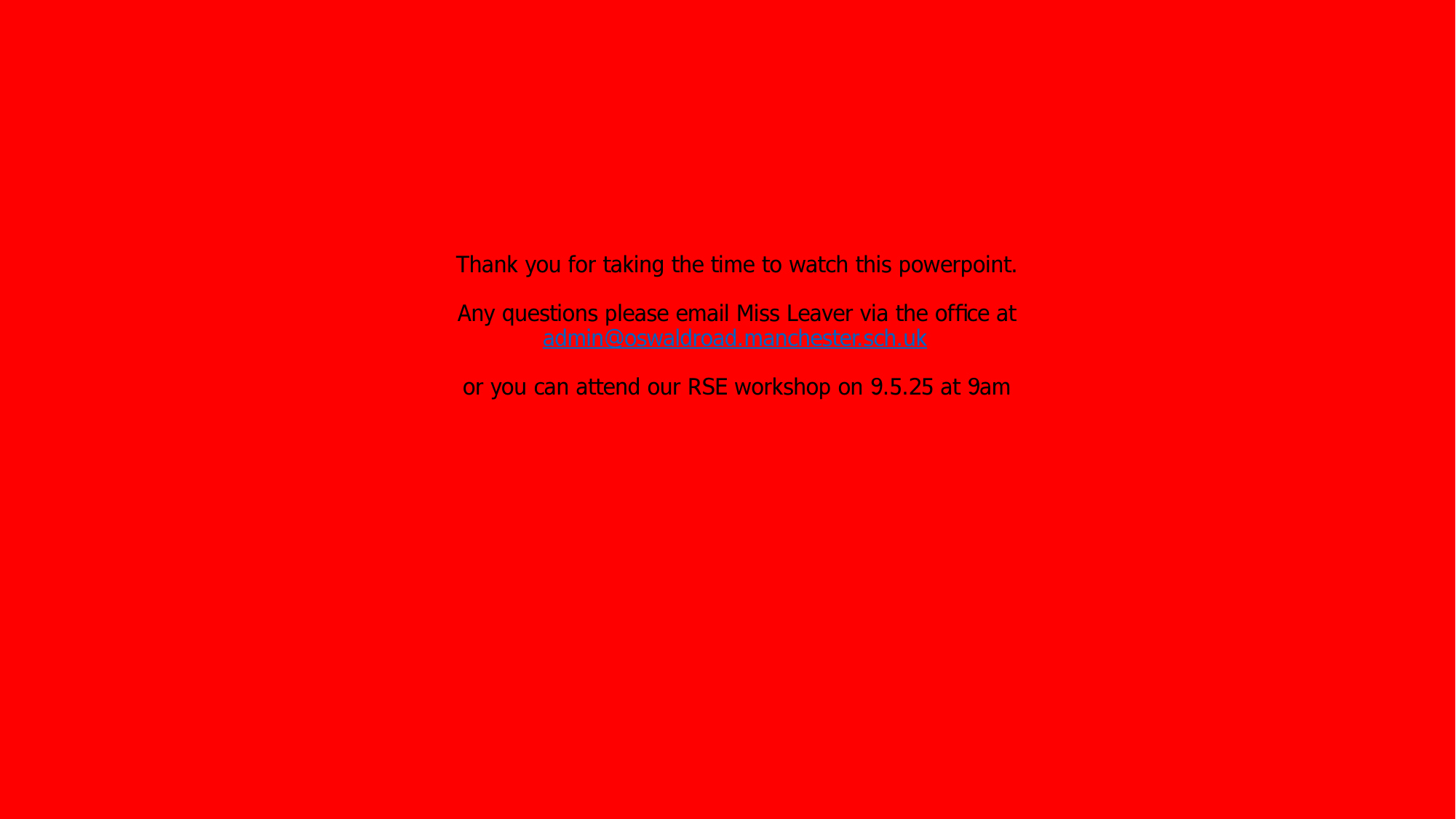

# Thank you for taking the time to watch this powerpoint. Any questions please email Miss Leaver via the office at admin@oswaldroad.manchester.sch.uk or you can attend our RSE workshop on 9.5.25 at 9am